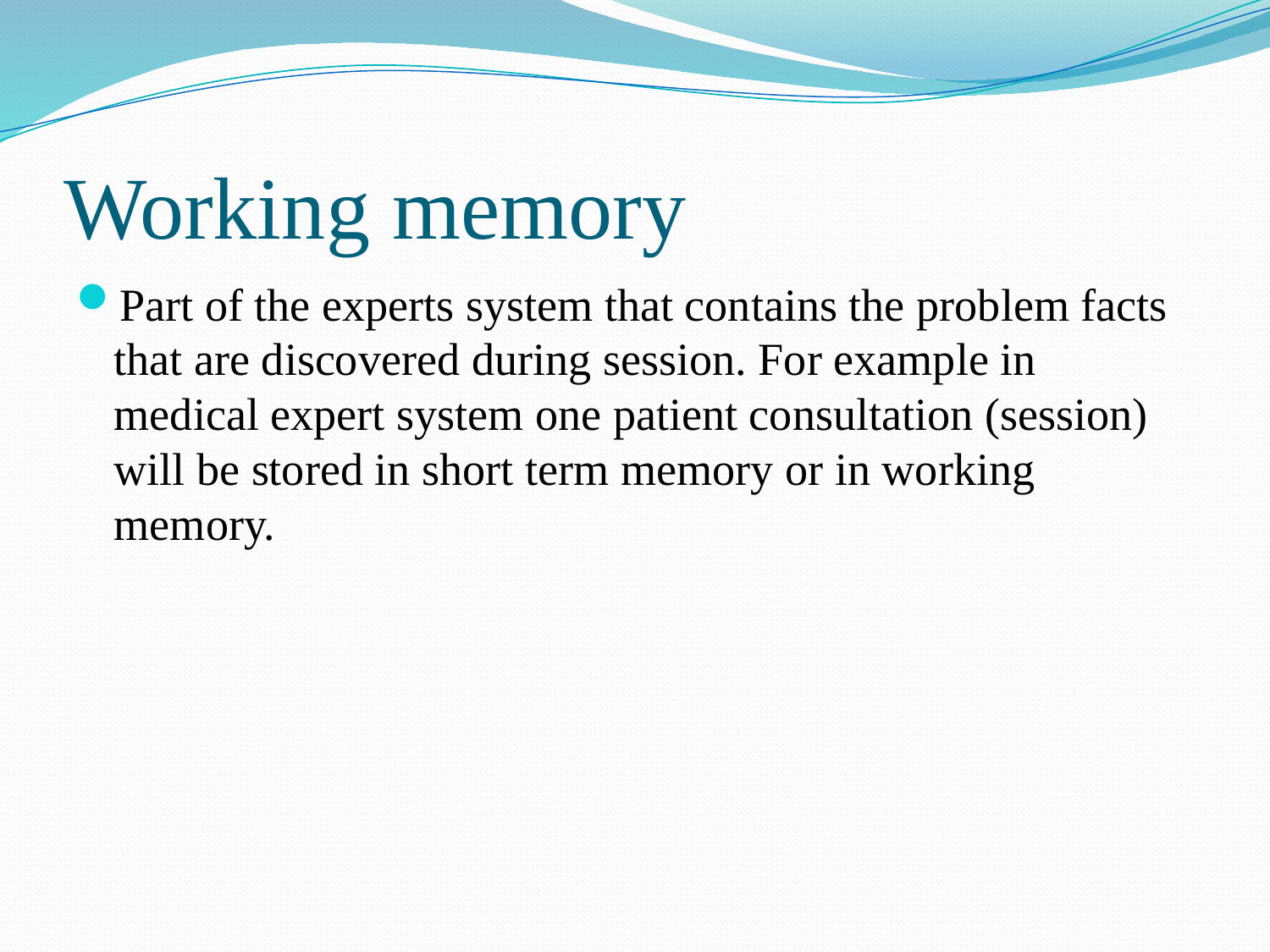

# Working memory
Part of the experts system that contains the problem facts that are discovered during session. For example in medical expert system one patient consultation (session) will be stored in short term memory or in working memory.